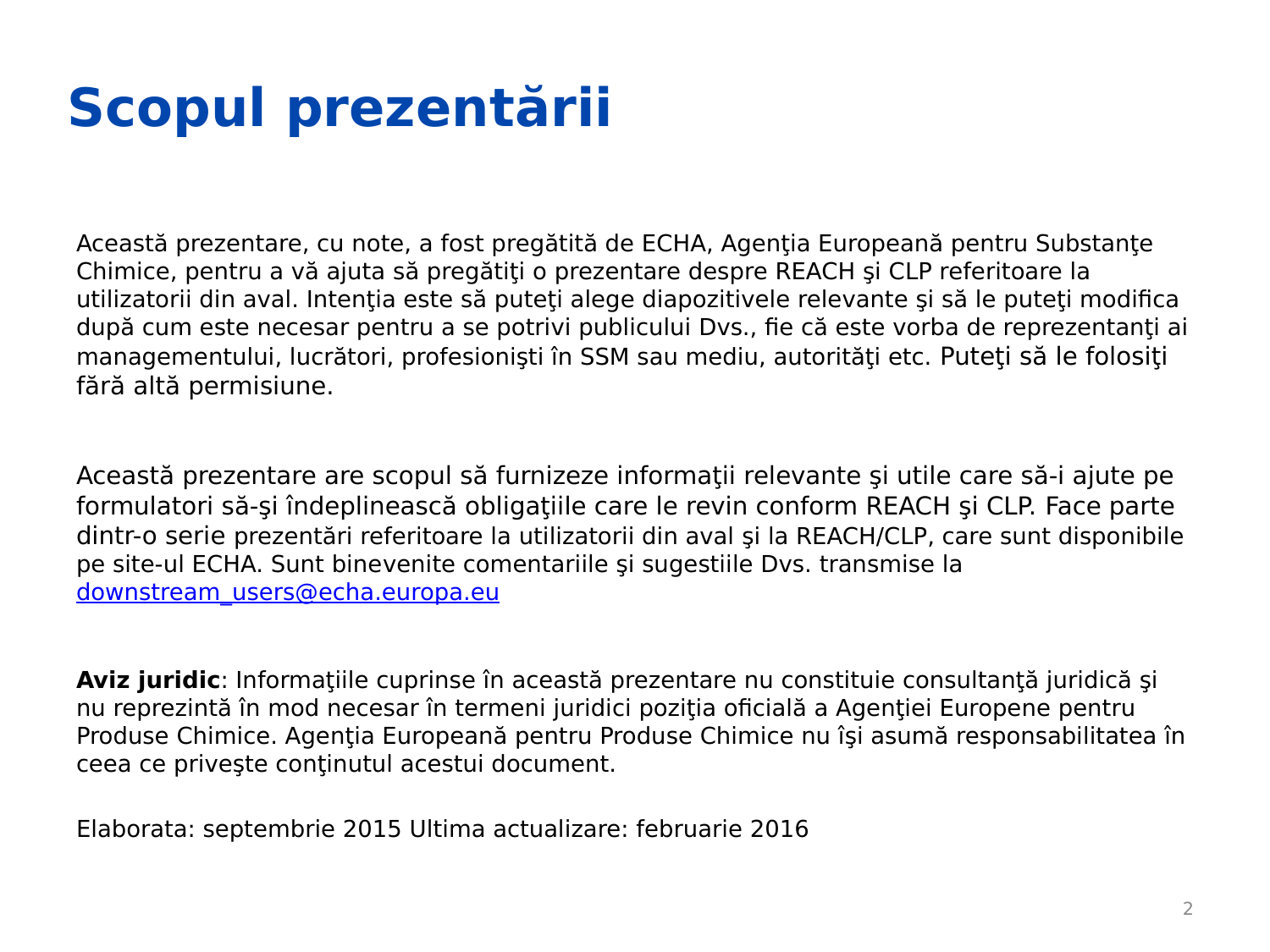

Scopul prezentării
Această prezentare, cu note, a fost pregătită de ECHA, Agenţia Europeană pentru Substanţe Chimice, pentru a vă ajuta să pregătiţi o prezentare despre REACH şi CLP referitoare la utilizatorii din aval. Intenţia este să puteţi alege diapozitivele relevante şi să le puteţi modifica după cum este necesar pentru a se potrivi publicului Dvs., fie că este vorba de reprezentanţi ai managementului, lucrători, profesionişti în SSM sau mediu, autorităţi etc. Puteţi să le folosiţi fără altă permisiune.
Această prezentare are scopul să furnizeze informaţii relevante şi utile care să-i ajute pe formulatori să-şi îndeplinească obligaţiile care le revin conform REACH şi CLP. Face parte dintr-o serie prezentări referitoare la utilizatorii din aval şi la REACH/CLP, care sunt disponibile pe site-ul ECHA. Sunt binevenite comentariile şi sugestiile Dvs. transmise la downstream_users@echa.europa.eu
Aviz juridic: Informaţiile cuprinse în această prezentare nu constituie consultanţă juridică şi nu reprezintă în mod necesar în termeni juridici poziţia oficială a Agenţiei Europene pentru Produse Chimice. Agenţia Europeană pentru Produse Chimice nu îşi asumă responsabilitatea în ceea ce priveşte conţinutul acestui document.

Elaborata: septembrie 2015 Ultima actualizare: februarie 2016
2